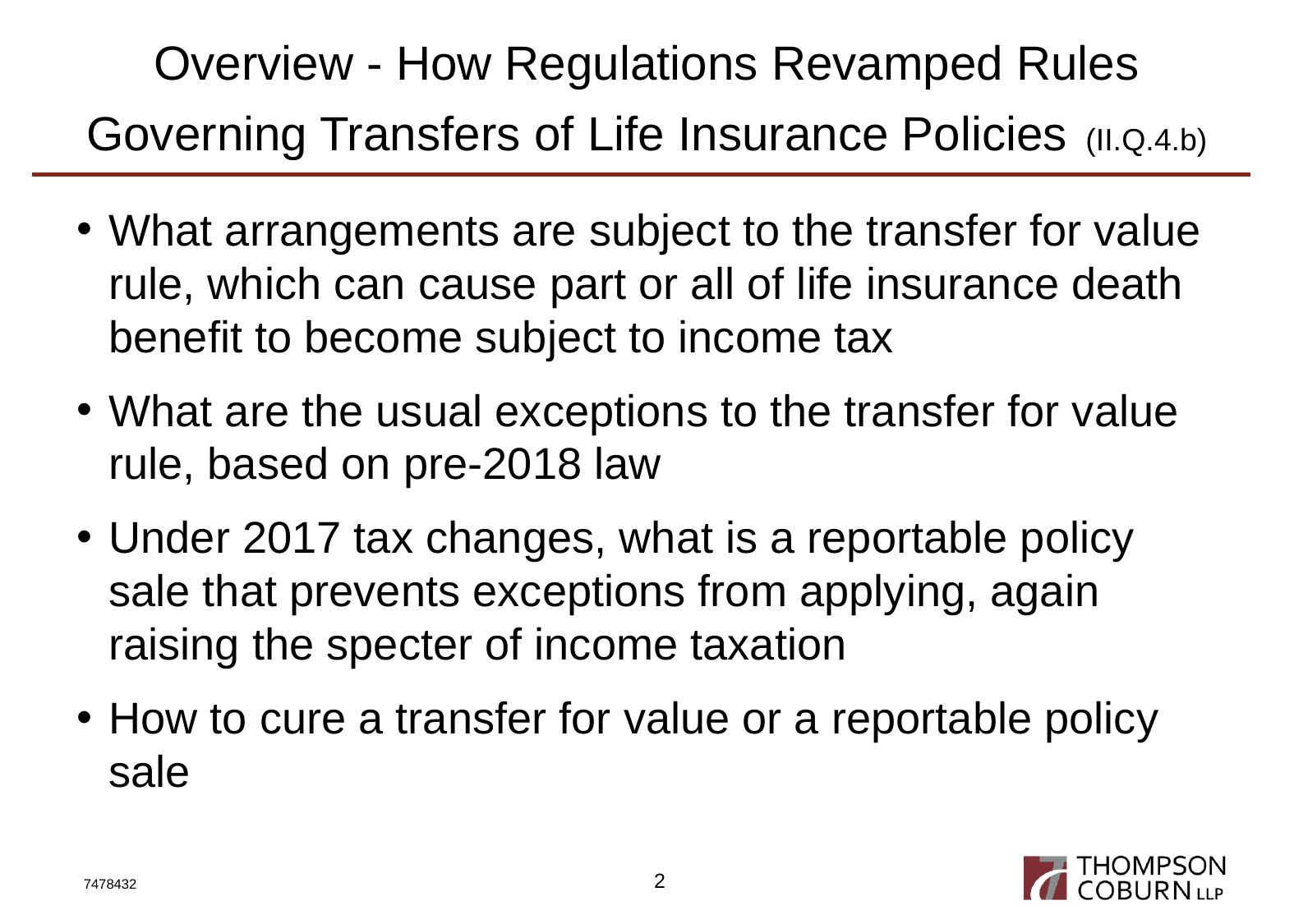

# Overview - How Regulations Revamped Rules Governing Transfers of Life Insurance Policies (II.Q.4.b)
What arrangements are subject to the transfer for value rule, which can cause part or all of life insurance death benefit to become subject to income tax
What are the usual exceptions to the transfer for value rule, based on pre-2018 law
Under 2017 tax changes, what is a reportable policy sale that prevents exceptions from applying, again raising the specter of income taxation
How to cure a transfer for value or a reportable policy sale